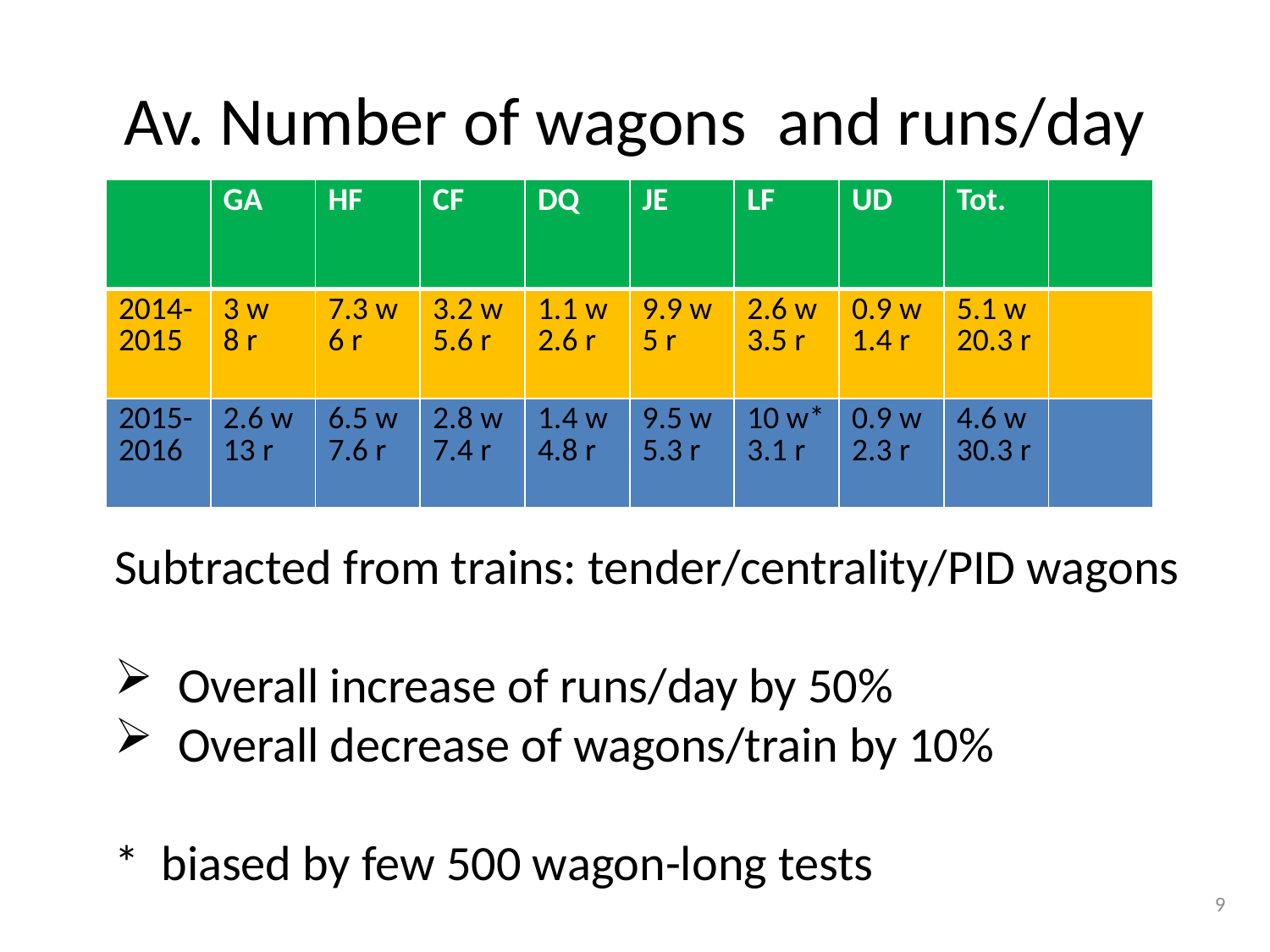

# Av. Number of wagons  and runs/day
|  | GA | HF | CF | DQ | JE | LF | UD | Tot. |  |
| --- | --- | --- | --- | --- | --- | --- | --- | --- | --- |
| 2014-2015 | 3 w 8 r | 7.3 w 6 r | 3.2 w 5.6 r | 1.1 w 2.6 r | 9.9 w 5 r | 2.6 w 3.5 r | 0.9 w 1.4 r | 5.1 w 20.3 r |  |
| 2015-2016 | 2.6 w 13 r | 6.5 w 7.6 r | 2.8 w 7.4 r | 1.4 w 4.8 r | 9.5 w 5.3 r | 10 w\* 3.1 r | 0.9 w 2.3 r | 4.6 w 30.3 r |  |
Subtracted from trains: tender/centrality/PID wagons

Overall increase of runs/day by 50%
Overall decrease of wagons/train by 10%

*  biased by few 500 wagon-long tests
9